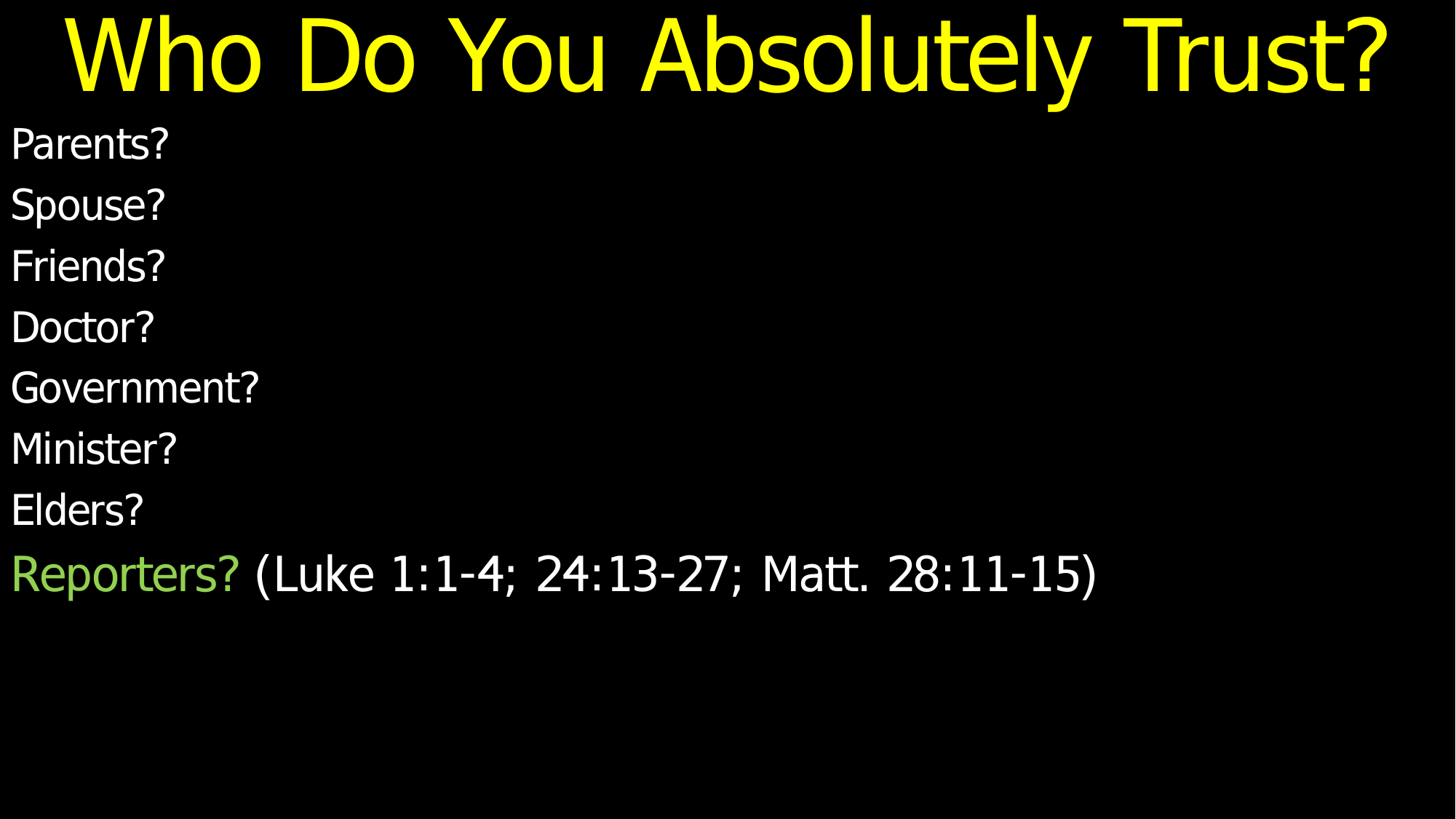

# Who Do You Absolutely Trust?
Parents?
Spouse?
Friends?
Doctor?
Government?
Minister?
Elders?
Reporters? (Luke 1:1-4; 24:13-27; Matt. 28:11-15)